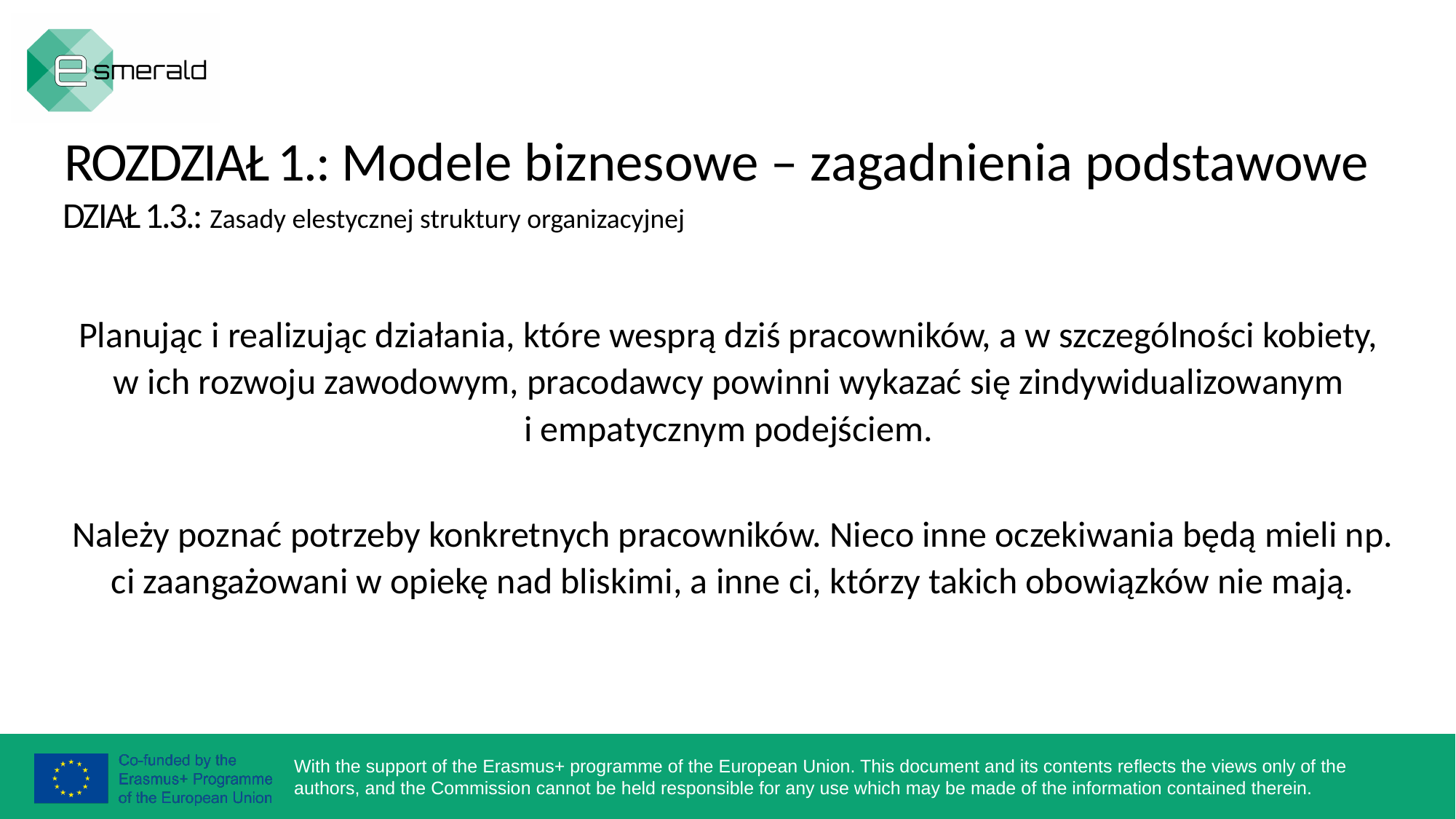

ROZDZIAŁ 1.: Modele biznesowe – zagadnienia podstawowe
DZIAŁ 1.3.: Zasady elestycznej struktury organizacyjnej

Planując i realizując działania, które wesprą dziś pracowników, a w szczególności kobiety,
w ich rozwoju zawodowym, pracodawcy powinni wykazać się zindywidualizowanym
i empatycznym podejściem.

Należy poznać potrzeby konkretnych pracowników. Nieco inne oczekiwania będą mieli np. ci zaangażowani w opiekę nad bliskimi, a inne ci, którzy takich obowiązków nie mają.